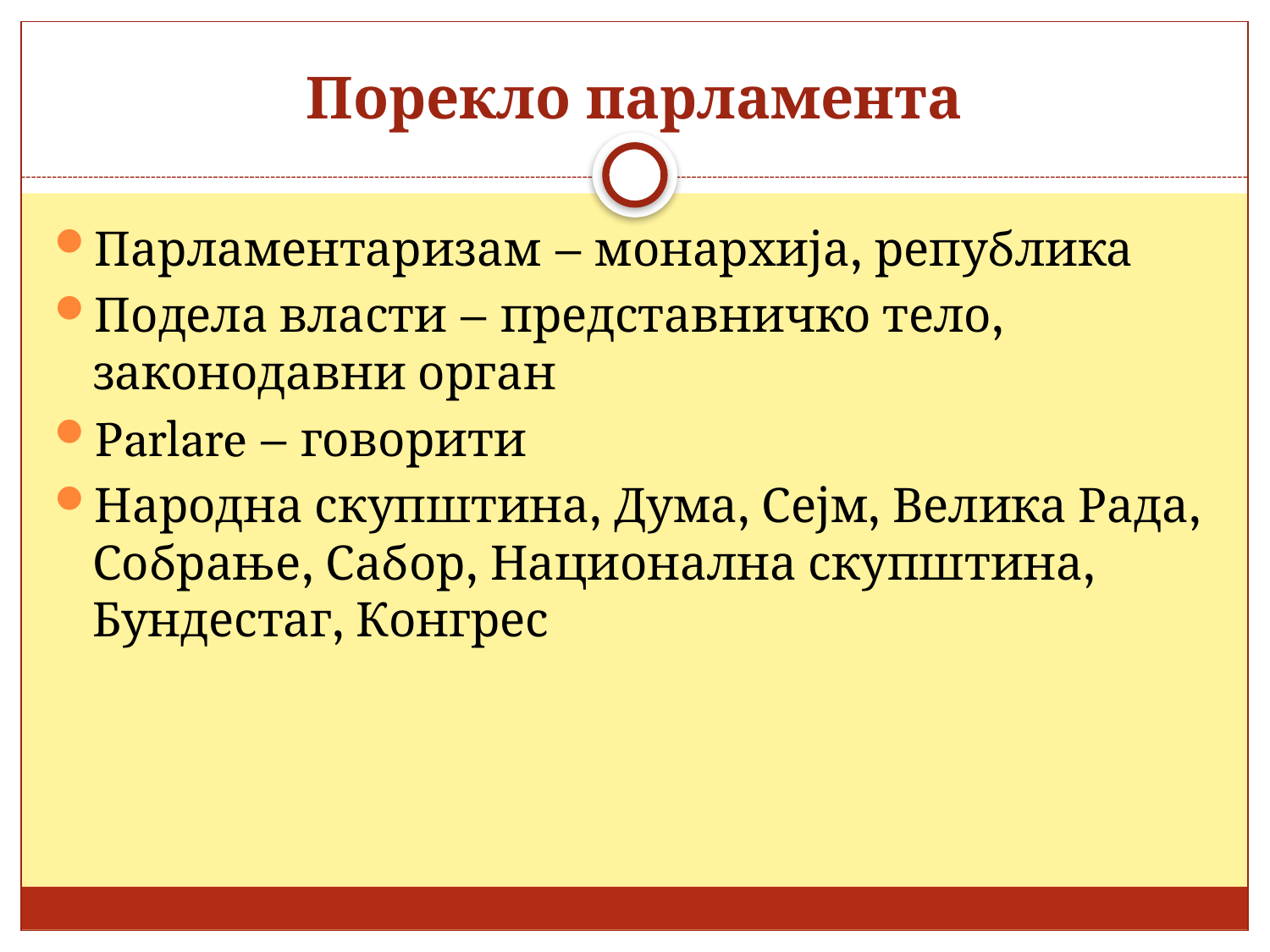

# Порекло парламента
Парламентаризам – монархија, република
Подела власти – представничко тело, законодавни орган
Parlare – говорити
Народна скупштина, Дума, Сејм, Велика Рада, Собрање, Сабор, Национална скупштина, Бундестаг, Конгрес